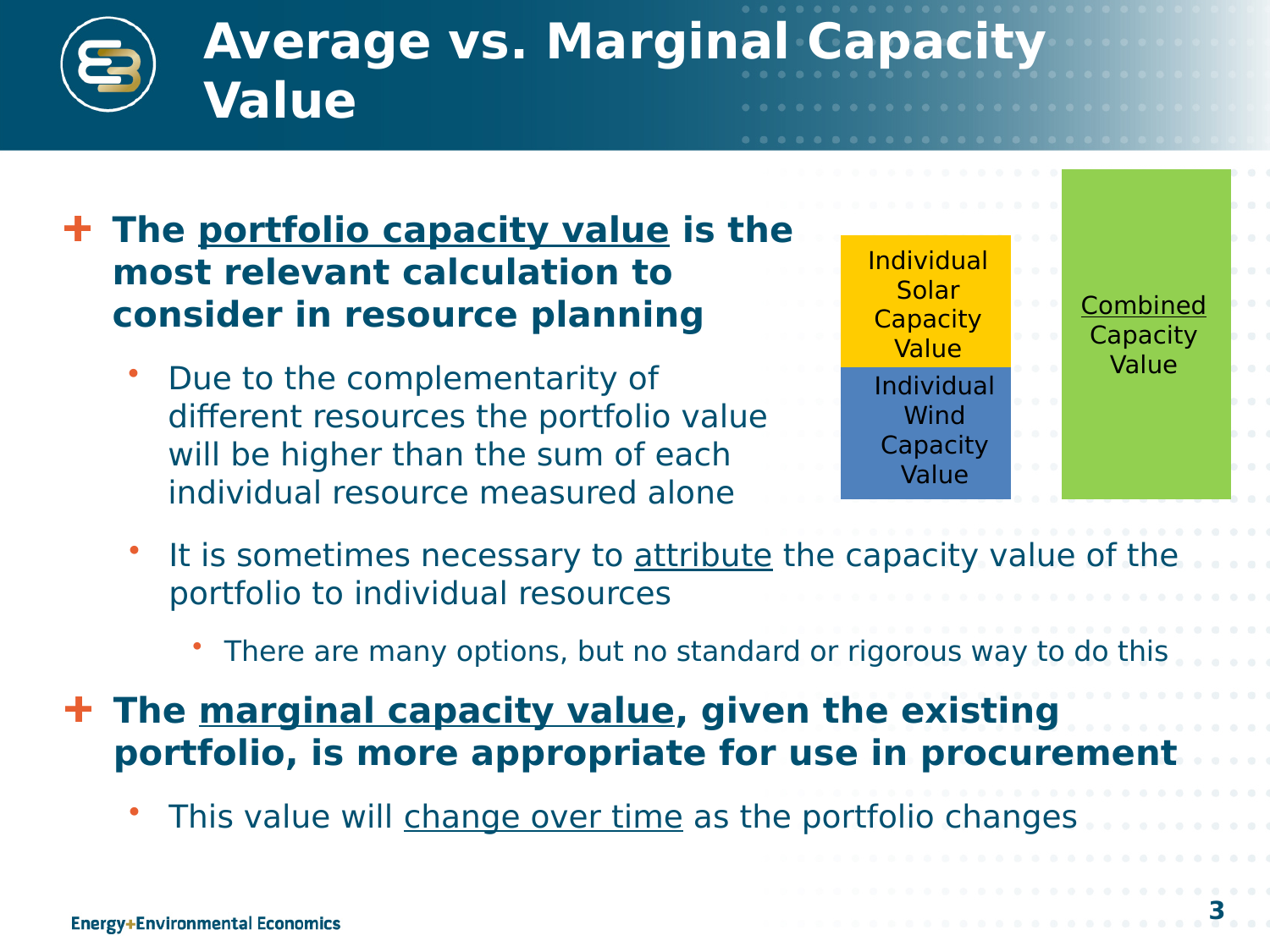

# Average vs. Marginal Capacity Value

### Chart

| Category |  |  |
|---|---|---|
Individual Solar Capacity Value
Combined Capacity Value
Individual Wind Capacity Value
The portfolio capacity value is the most relevant calculation to consider in resource planning
Due to the complementarity of different resources the portfolio value will be higher than the sum of each individual resource measured alone
It is sometimes necessary to attribute the capacity value of the portfolio to individual resources
There are many options, but no standard or rigorous way to do this
The marginal capacity value, given the existing portfolio, is more appropriate for use in procurement
This value will change over time as the portfolio changes